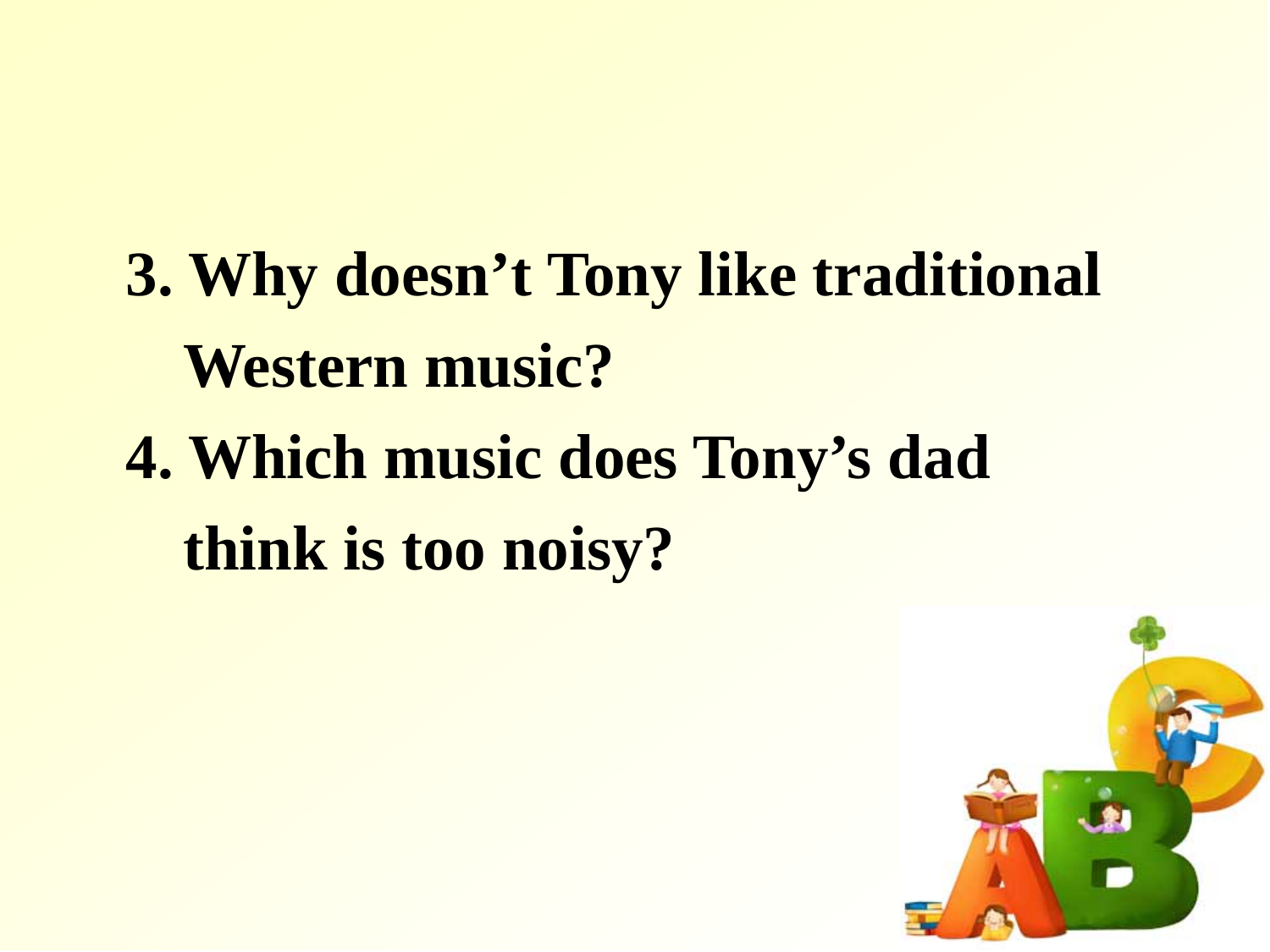

3. Why doesn’t Tony like traditional Western music?
4. Which music does Tony’s dad think is too noisy?